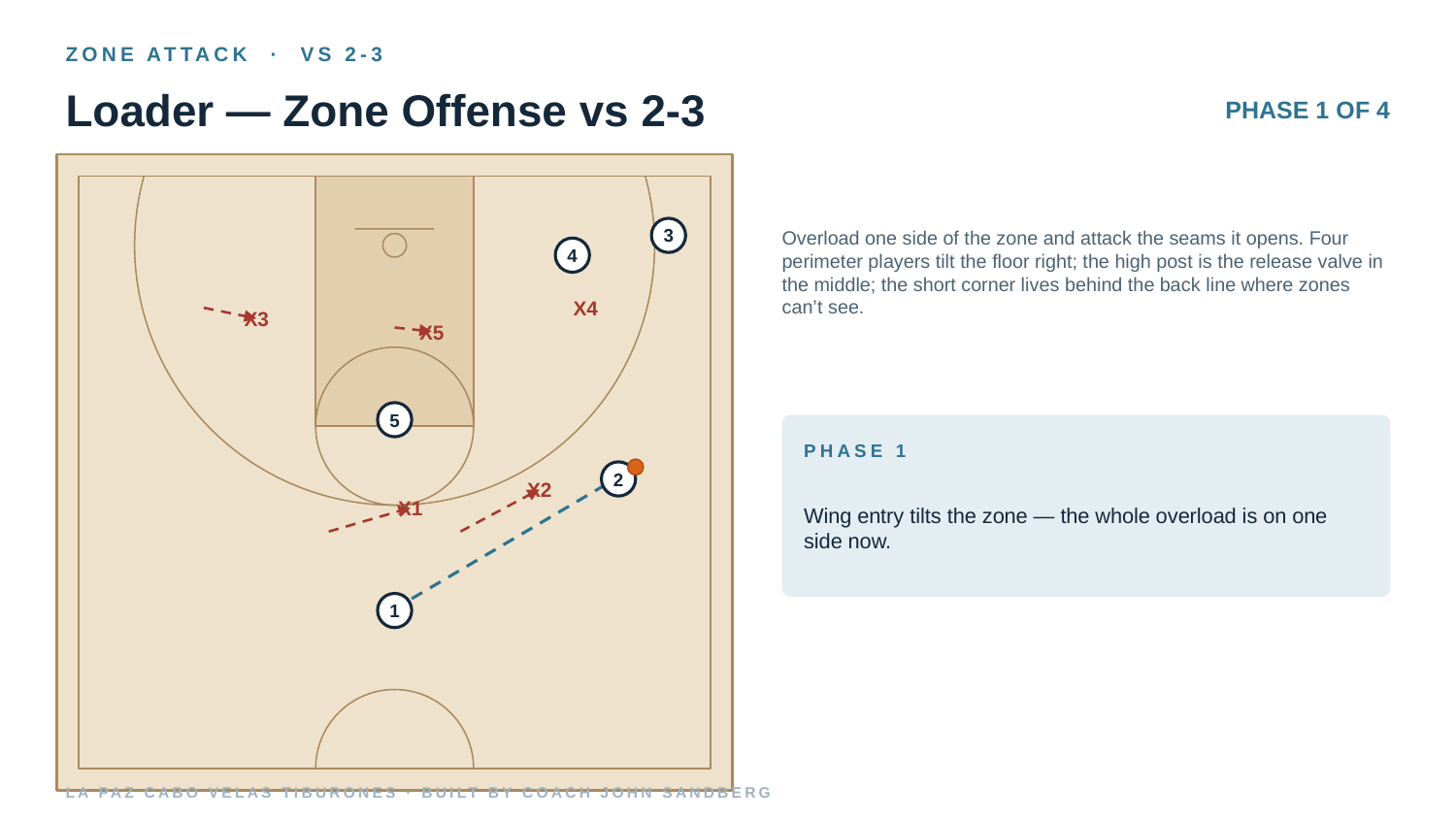

ZONE ATTACK  ·  VS 2-3
Loader — Zone Offense vs 2-3
PHASE 1 OF 4

Overload one side of the zone and attack the seams it opens. Four perimeter players tilt the floor right; the high post is the release valve in the middle; the short corner lives behind the back line where zones can’t see.

3

4
X4
X3

X5

5

PHASE 1

2
Wing entry tilts the zone — the whole overload is on one side now.

X2
X1

1

LA PAZ CABO VELAS TIBURONES · BUILT BY COACH JOHN SANDBERG